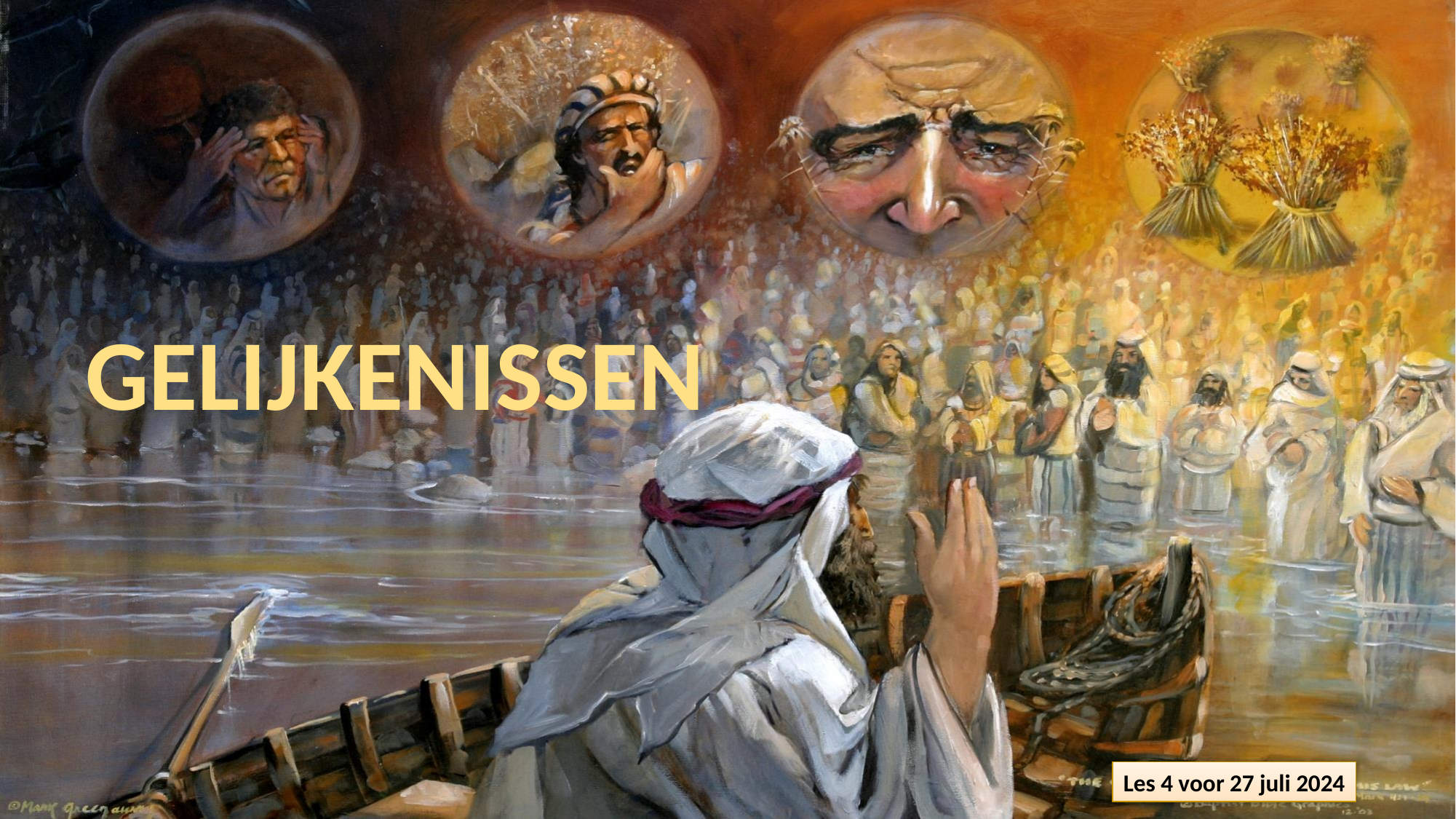

GELIJKENISSEN
Les 4 voor 27 juli 2024